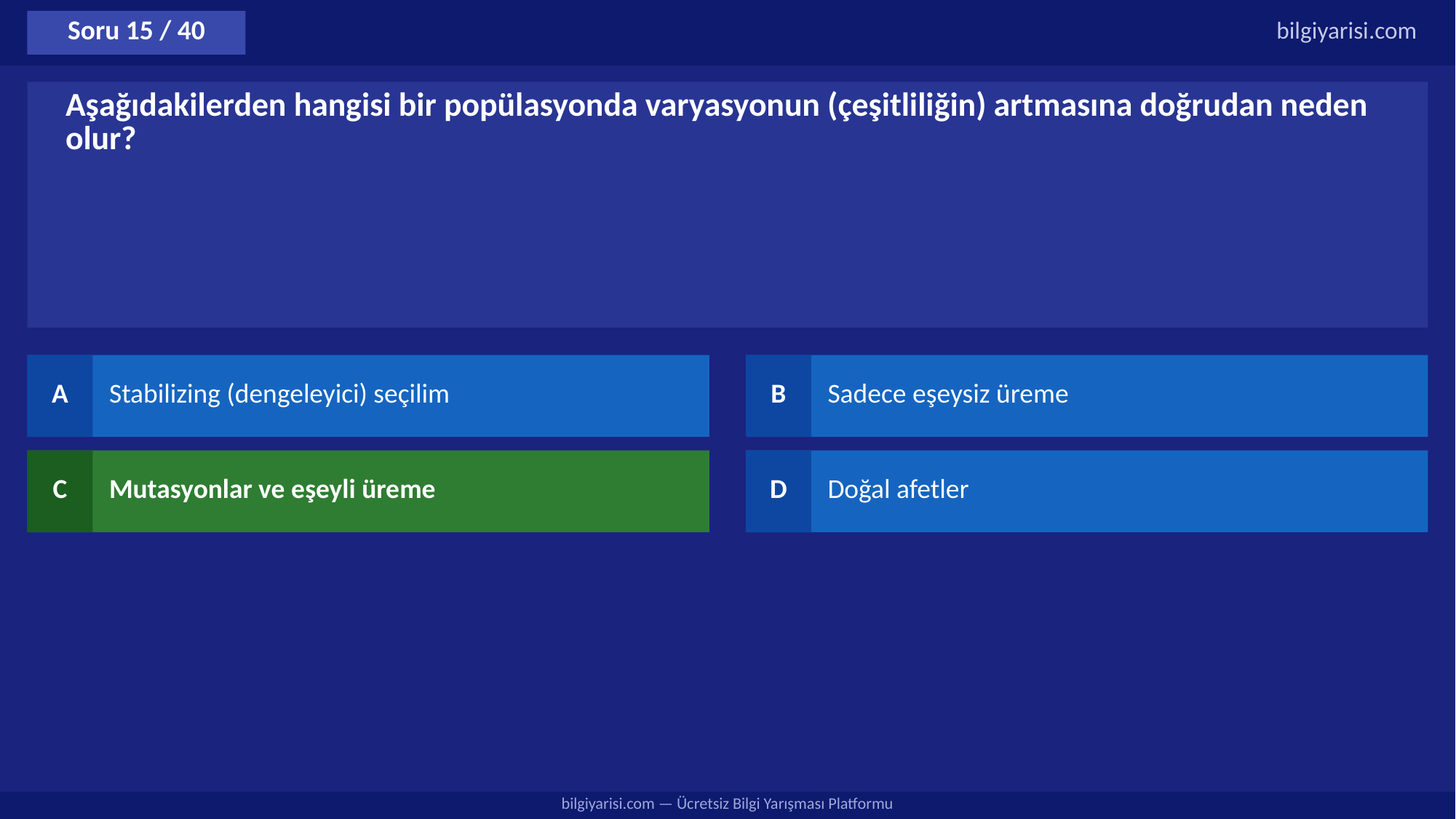

Soru 15 / 40
bilgiyarisi.com

Aşağıdakilerden hangisi bir popülasyonda varyasyonun (çeşitliliğin) artmasına doğrudan neden olur?

A
Stabilizing (dengeleyici) seçilim

B
Sadece eşeysiz üreme

C
Mutasyonlar ve eşeyli üreme

D
Doğal afetler
bilgiyarisi.com — Ücretsiz Bilgi Yarışması Platformu